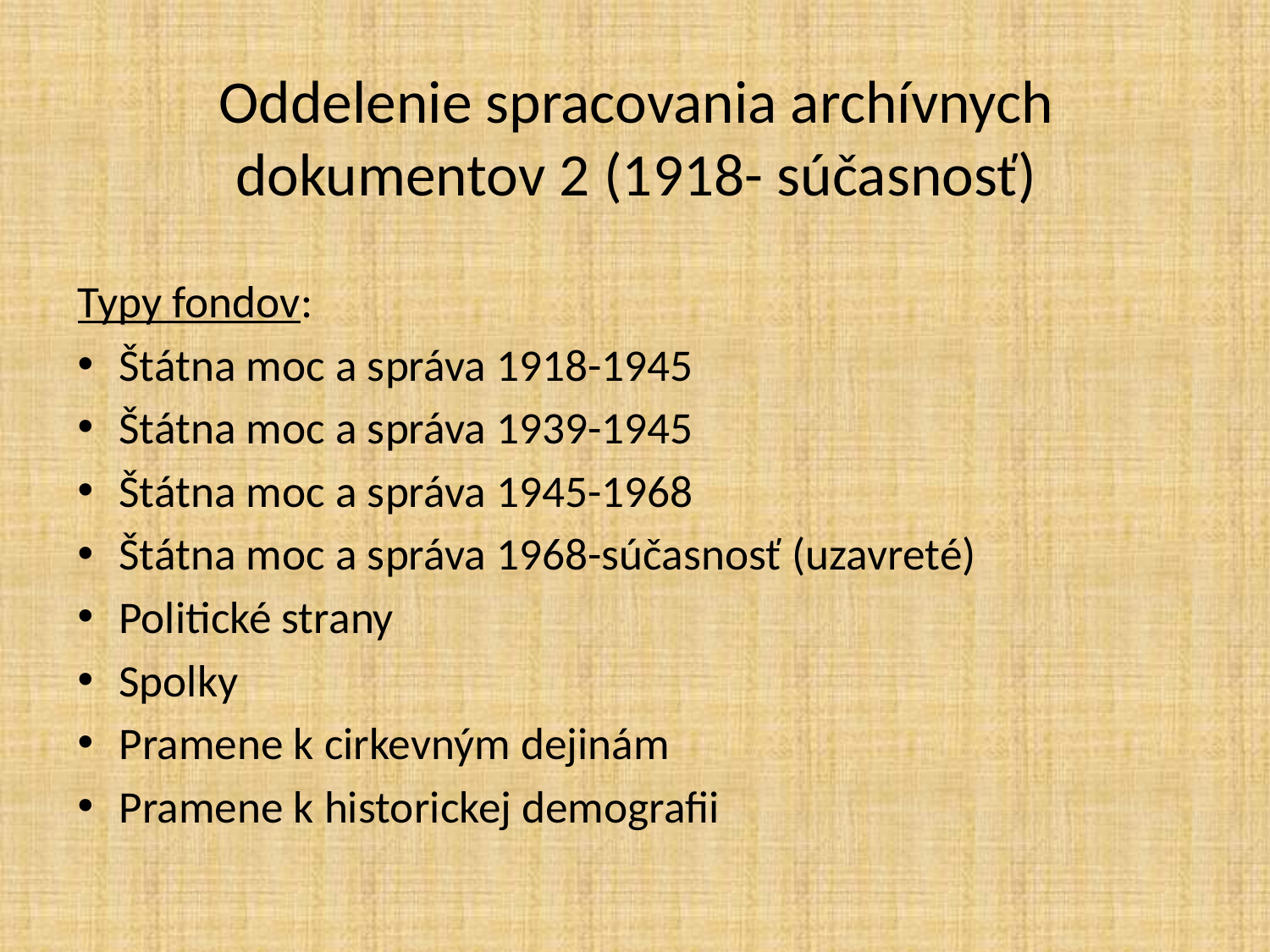

# Oddelenie spracovania archívnych dokumentov 2 (1918- súčasnosť)
Typy fondov:
Štátna moc a správa 1918-1945
Štátna moc a správa 1939-1945
Štátna moc a správa 1945-1968
Štátna moc a správa 1968-súčasnosť (uzavreté)
Politické strany
Spolky
Pramene k cirkevným dejinám
Pramene k historickej demografii